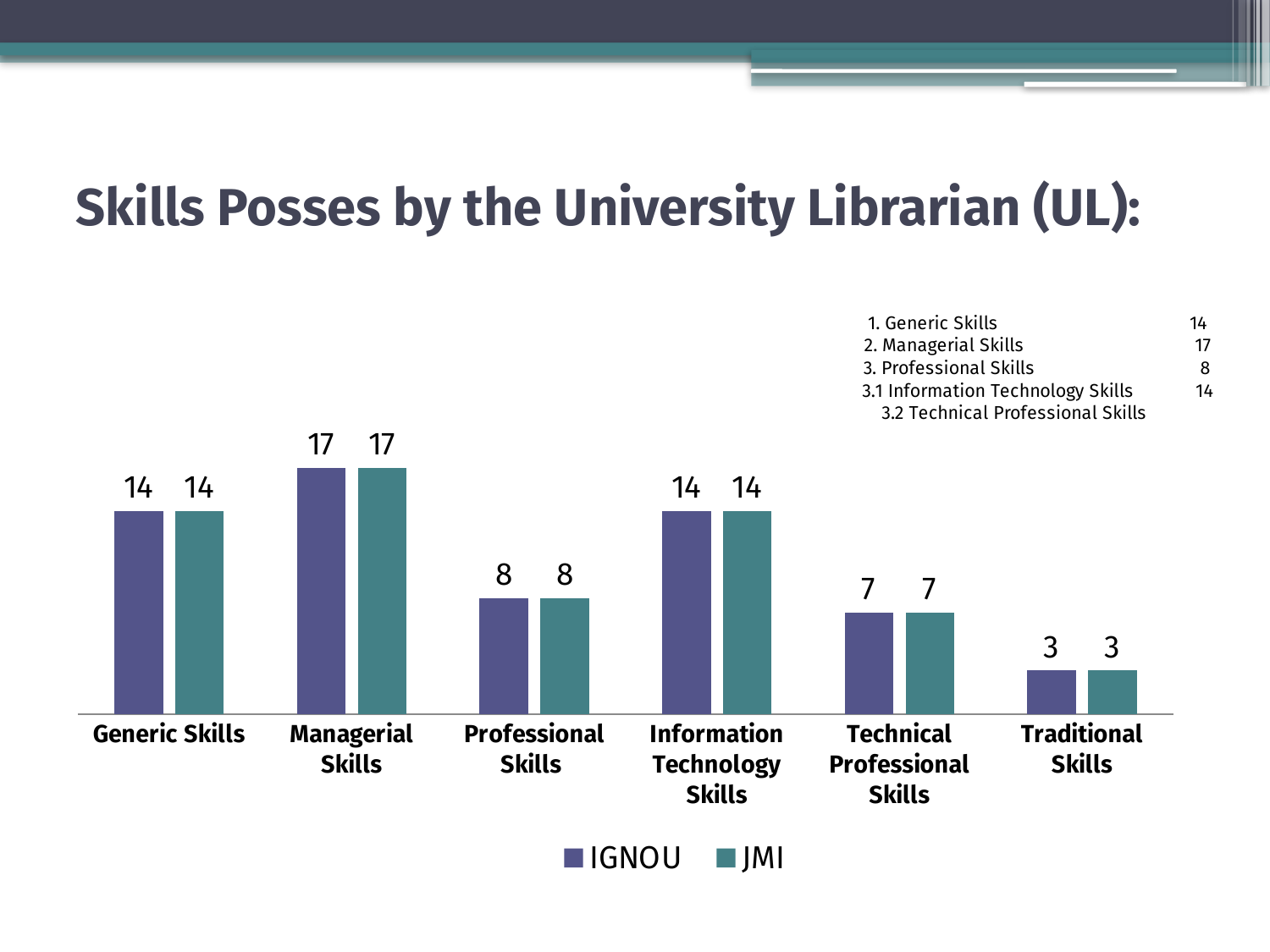

# Skills Posses by the University Librarian (UL):

### Chart: 1. Generic Skills                                     14
2. Managerial Skills                                 17
3. Professional Skills                                8
3.1 Information Technology Skills            14
3.2 Technical Professional Skills

| Category | IGNOU | JMI |
|---|---|---|
| Generic Skills | 14.0 | 14.0 |
| Managerial Skills | 17.0 | 17.0 |
| Professional Skills  | 8.0 | 8.0 |
| Information Technology Skills | 14.0 | 14.0 |
| Technical Professional Skills | 7.0 | 7.0 |
| Traditional Skills | 3.0 | 3.0 |